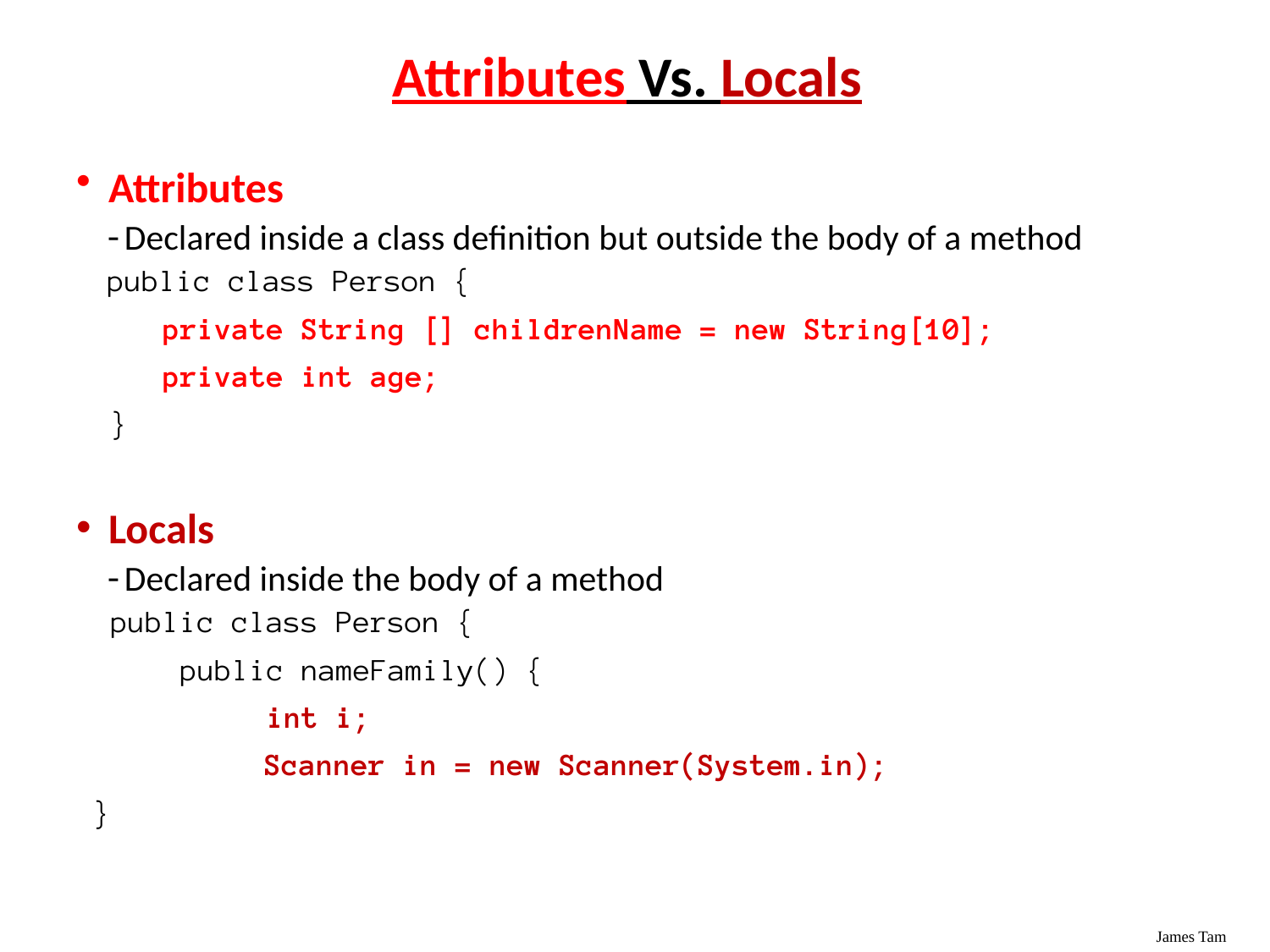

# Attributes Vs. Locals
Attributes
Declared inside a class definition but outside the body of a method
public class Person {
     private String [] childrenName = new String[10];
     private int age;
  }

Locals
Declared inside the body of a method
  public class Person {
      public nameFamily() {
           int i;
	         Scanner in = new Scanner(System.in);
 }